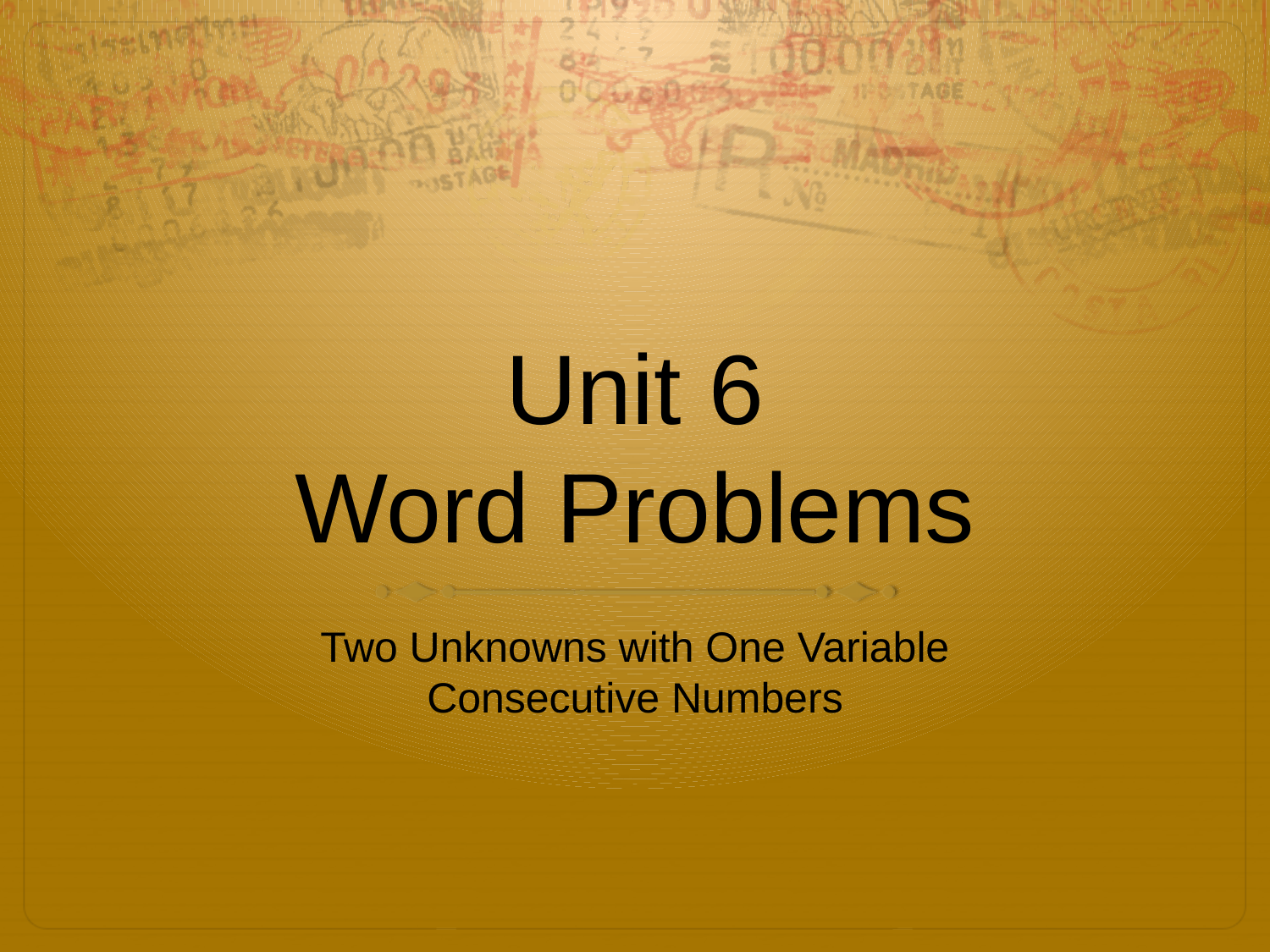

# Unit 6 Word Problems
Two Unknowns with One Variable
Consecutive Numbers